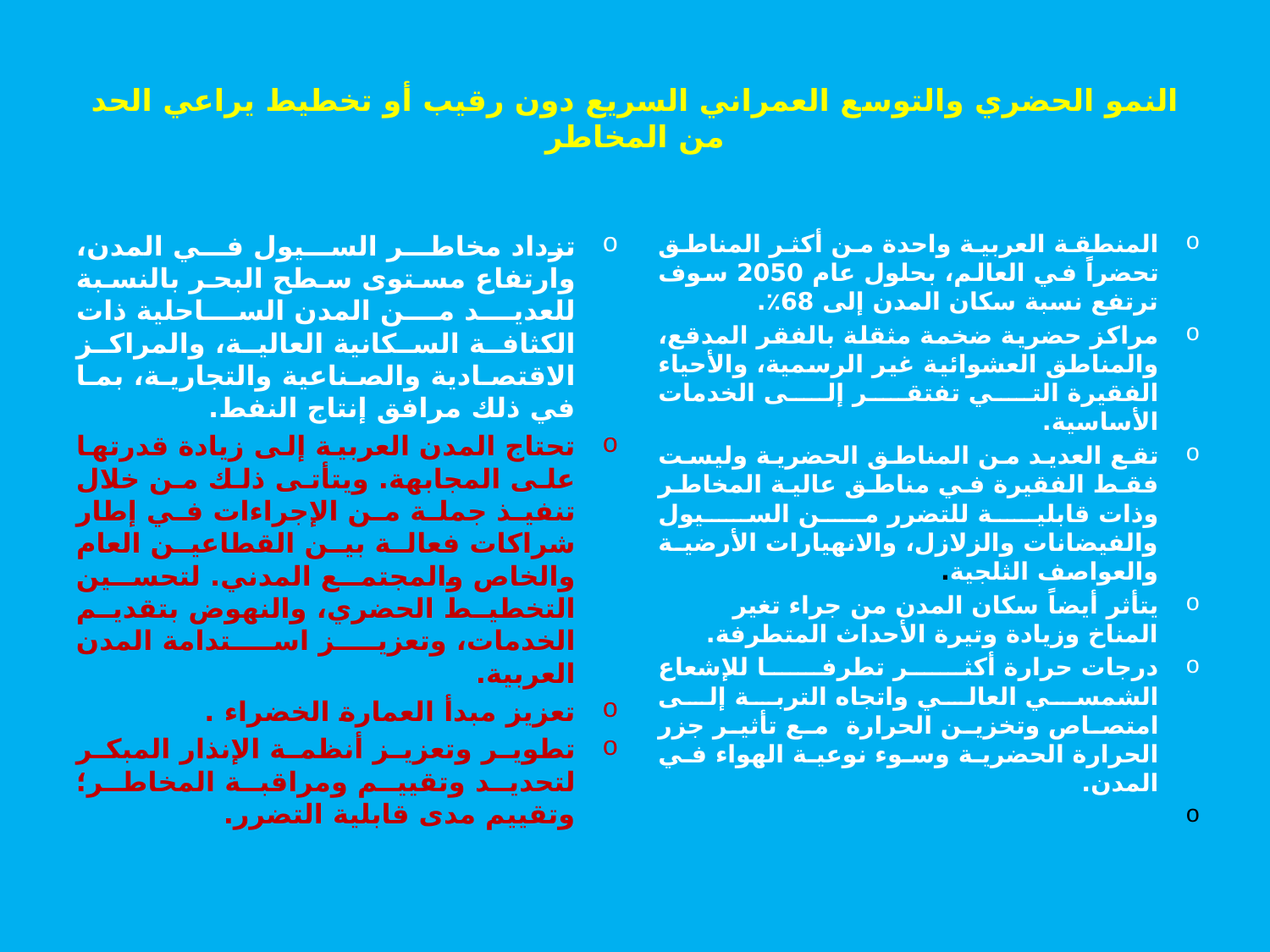

# النمو الحضري والتوسع العمراني السريع دون رقيب أو تخطيط يراعي الحد من المخاطر
تزداد مخاطر السيول في المدن، وارتفاع مستوى سطح البحر بالنسبة للعديد من المدن الساحلية ذات الكثافة السكانية العالية، والمراكز الاقتصادية والصناعية والتجارية، بما في ذلك مرافق إنتاج النفط.
تحتاج المدن العربية إلى زيادة قدرتها على المجابهة. ويتأتى ذلك من خلال تنفيذ جملة من الإجراءات في إطار شراكات فعالة بين القطاعين العام والخاص والمجتمع المدني. لتحسين التخطيط الحضري، والنهوض بتقديم الخدمات، وتعزيز استدامة المدن العربية.
تعزيز مبدأ العمارة الخضراء .
تطوير وتعزيز أنظمة الإنذار المبكر لتحديد وتقييم ومراقبة المخاطر؛ وتقييم مدى قابلية التضرر.

المنطقة العربية واحدة من أكثر المناطق تحضراً في العالم، بحلول عام 2050 سوف ترتفع نسبة سكان المدن إلى 68٪.
مراكز حضرية ضخمة مثقلة بالفقر المدقع، والمناطق العشوائية غير الرسمية، والأحياء الفقيرة التي تفتقر إلى الخدمات الأساسية.
تقع العديد من المناطق الحضرية وليست فقط الفقيرة في مناطق عالية المخاطر وذات قابلية للتضرر من السيول والفيضانات والزلازل، والانهيارات الأرضية والعواصف الثلجية.
يتأثر أيضاً سكان المدن من جراء تغير المناخ وزيادة وتيرة الأحداث المتطرفة.
درجات حرارة أكثر تطرفا للإشعاع الشمسي العالي واتجاه التربة إلى امتصاص وتخزين الحرارة  مع تأثير جزر الحرارة الحضرية وسوء نوعية الهواء في المدن.